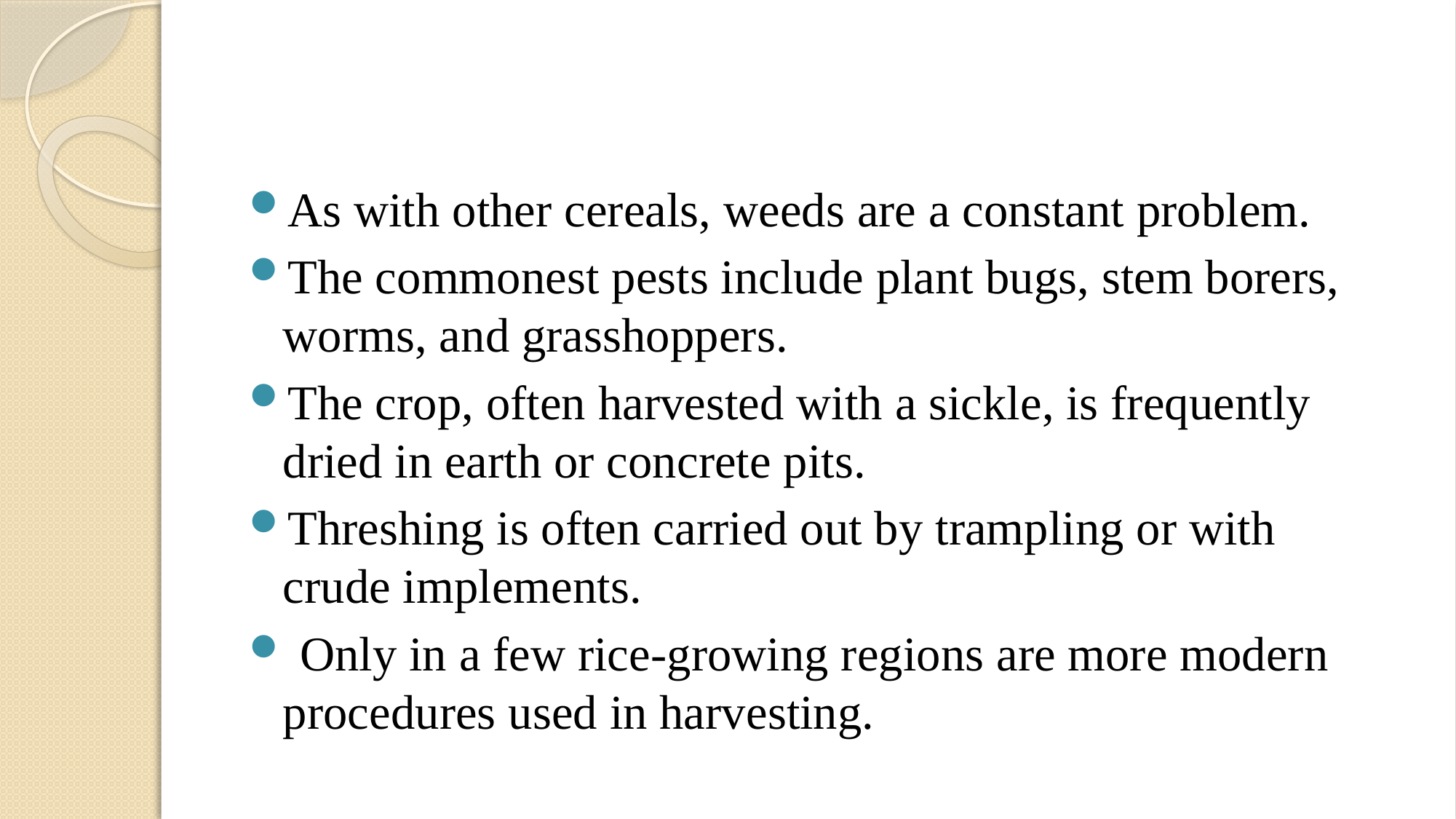

#
As with other cereals, weeds are a constant problem.
The commonest pests include plant bugs, stem borers, worms, and grasshoppers.
The crop, often harvested with a sickle, is frequently dried in earth or concrete pits.
Threshing is often carried out by trampling or with crude implements.
 Only in a few rice-growing regions are more modern procedures used in harvesting.